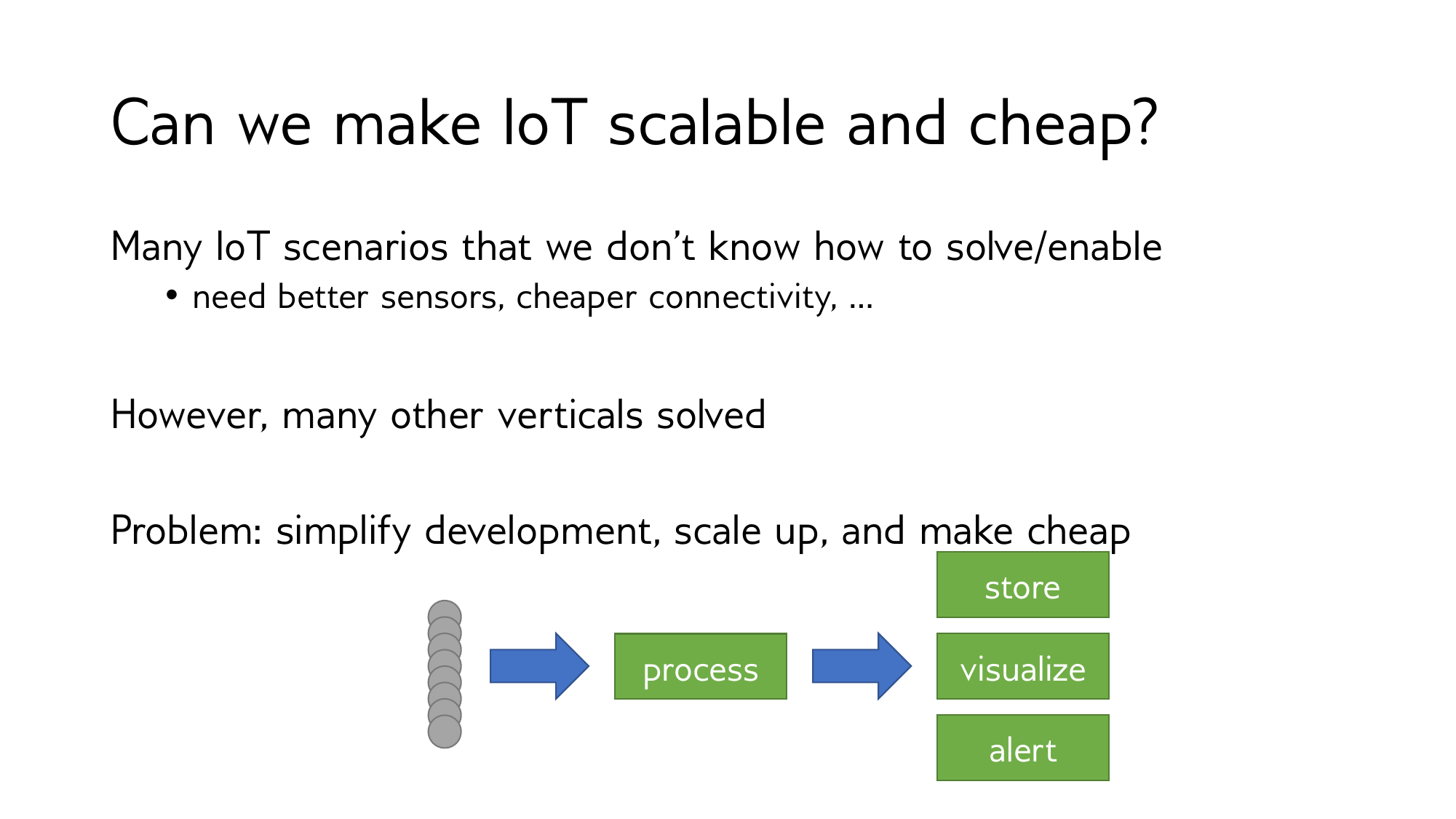

# Can we make IoT scalable and cheap?
Many IoT scenarios that we don’t know how to solve/enable
need better sensors, cheaper connectivity, …

However, many other verticals solved

Problem: simplify development, scale up, and make cheap
store

visualize
process

alert